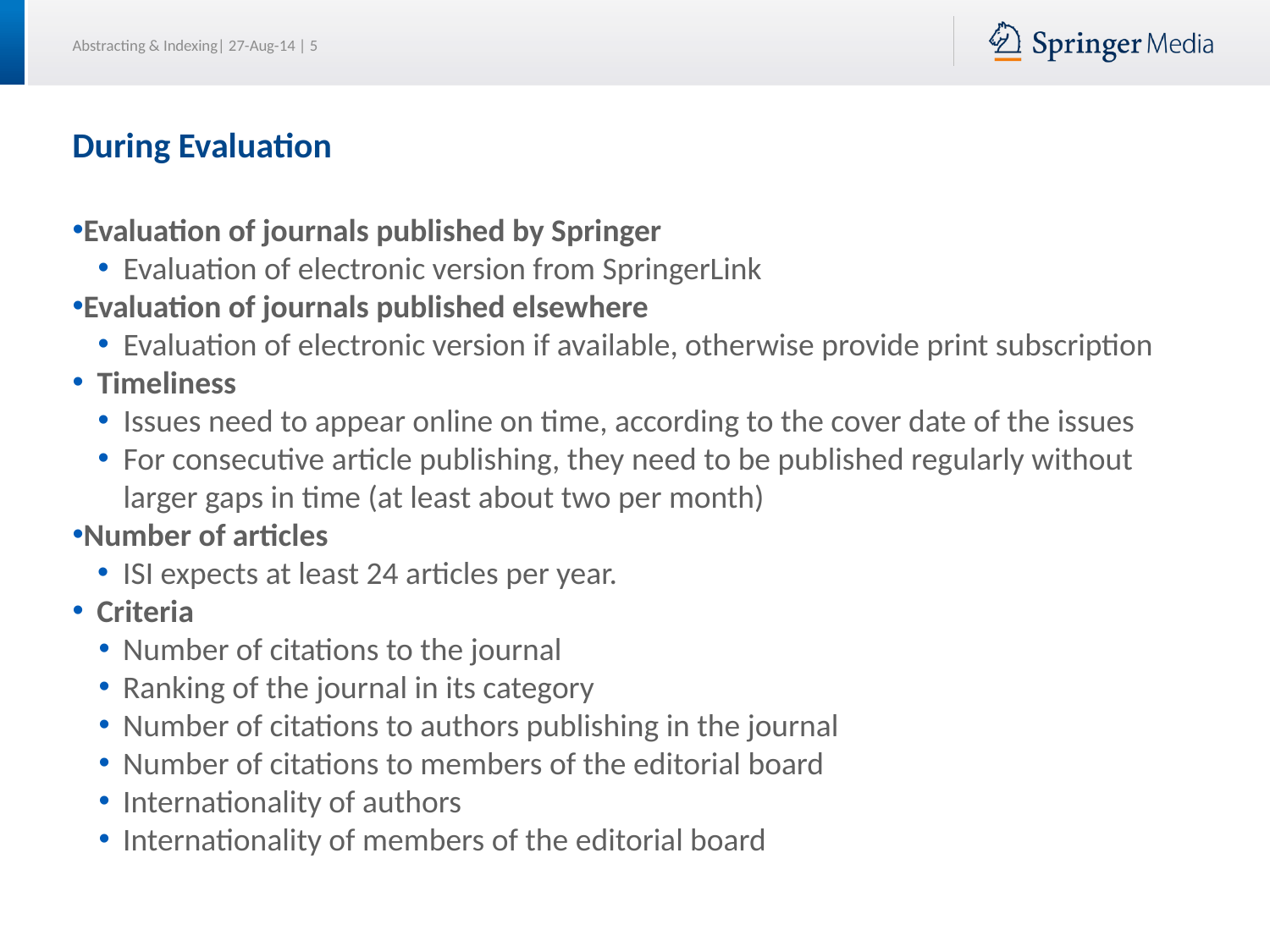

During Evaluation
Evaluation of journals published by Springer
Evaluation of electronic version from SpringerLink
Evaluation of journals published elsewhere
Evaluation of electronic version if available, otherwise provide print subscription
Timeliness
Issues need to appear online on time, according to the cover date of the issues
For consecutive article publishing, they need to be published regularly without larger gaps in time (at least about two per month)
Number of articles
ISI expects at least 24 articles per year.
Criteria
Number of citations to the journal
Ranking of the journal in its category
Number of citations to authors publishing in the journal
Number of citations to members of the editorial board
Internationality of authors
Internationality of members of the editorial board